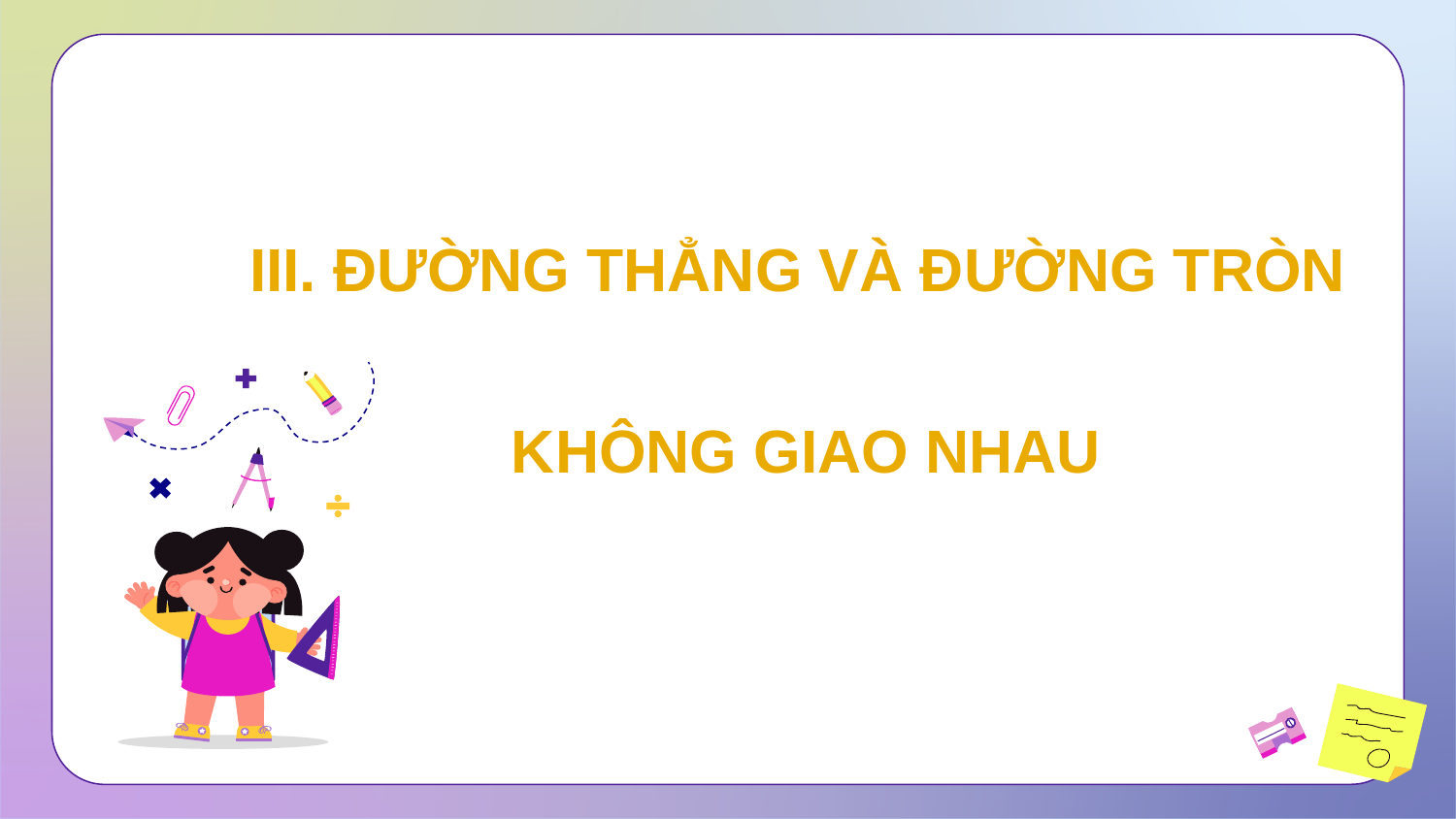

III. ĐƯỜNG THẲNG VÀ ĐƯỜNG TRÒN
KHÔNG GIAO NHAU